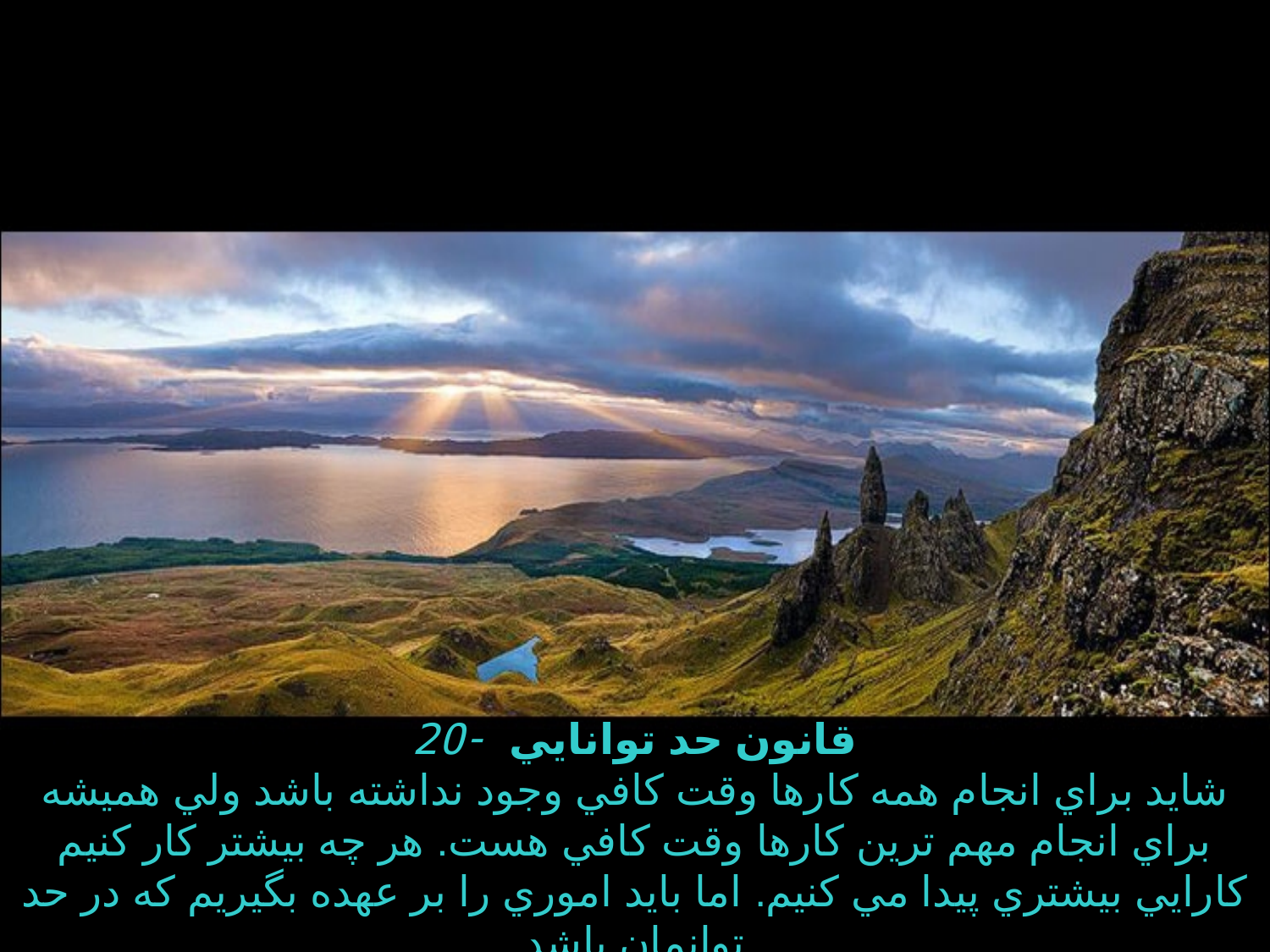

# 20- قانون حد توانايي شايد براي انجام همه كارها وقت كافي وجود نداشته باشد ولي هميشه براي انجام مهم ترين كارها وقت كافي هست. هر چه بيشتر كار كنيم كارايي بيشتري پيدا مي كنيم. اما بايد اموري را بر عهده بگيريم كه در حد توانمان باشد